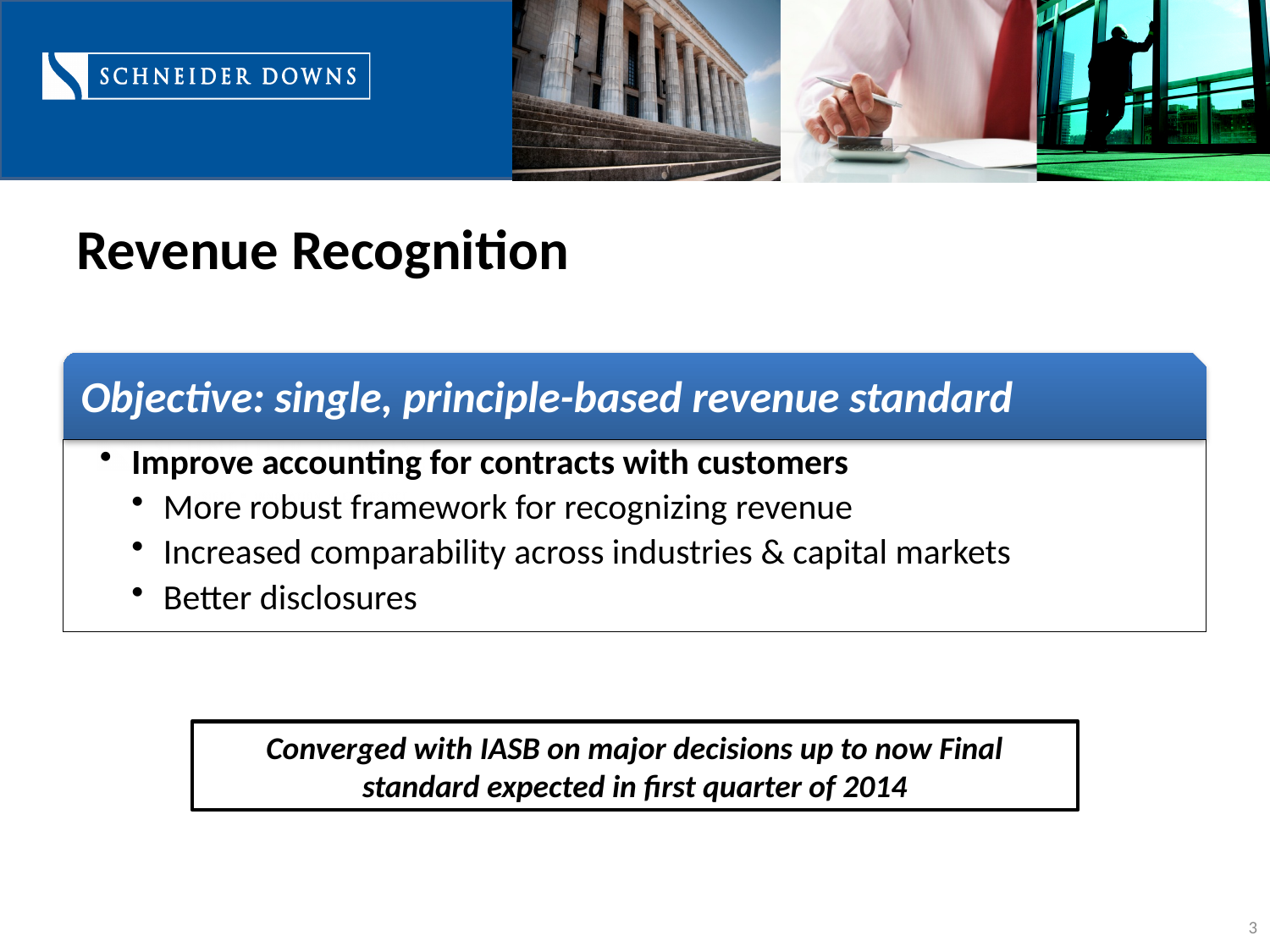

# Revenue Recognition
Objective: single, principle-based revenue standard
Improve accounting for contracts with customers
More robust framework for recognizing revenue
Increased comparability across industries & capital markets
Better disclosures
Converged with IASB on major decisions up to now Final standard expected in first quarter of 2014
3